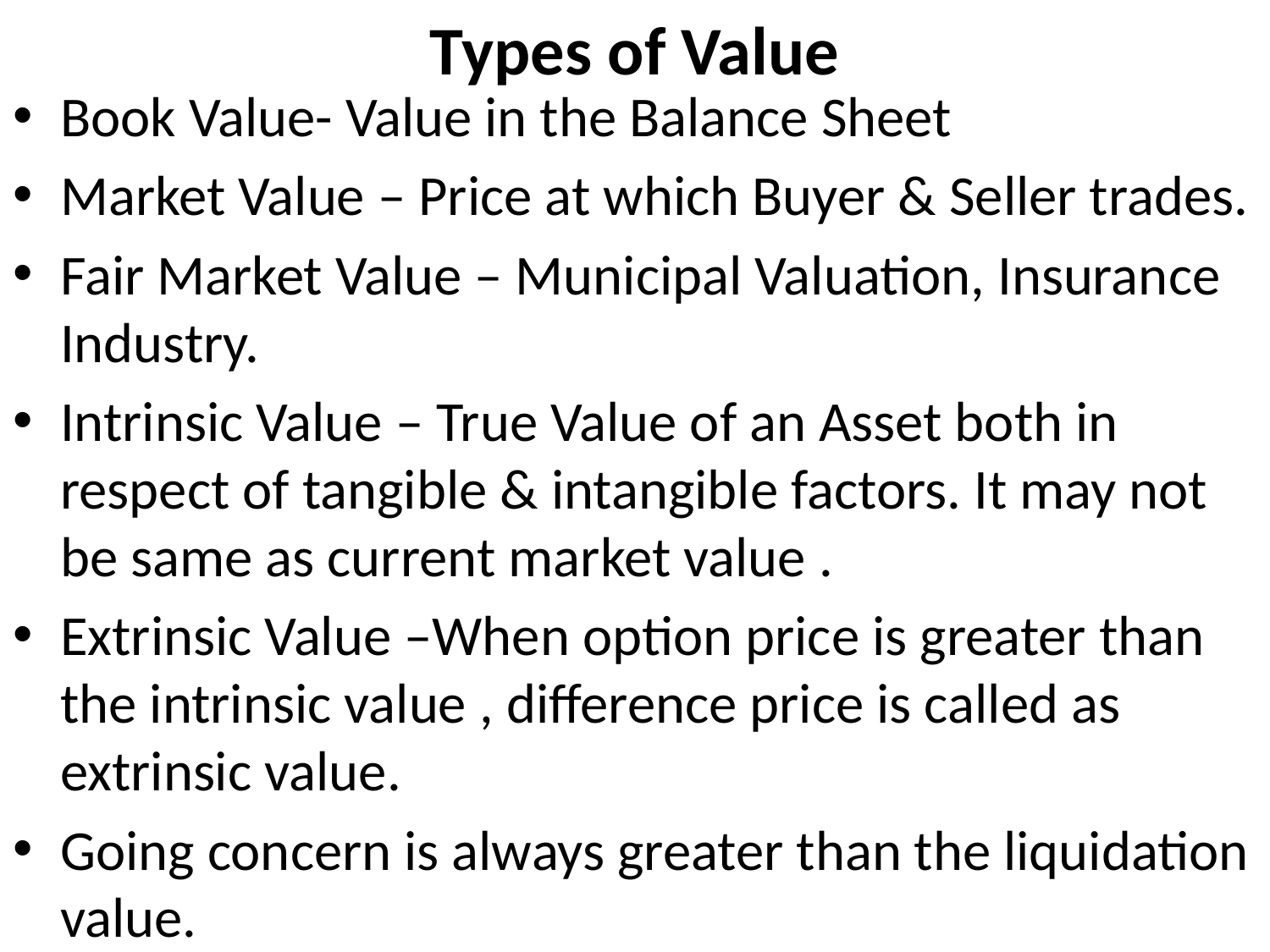

# Types of Value
Book Value- Value in the Balance Sheet
Market Value – Price at which Buyer & Seller trades.
Fair Market Value – Municipal Valuation, Insurance Industry.
Intrinsic Value – True Value of an Asset both in respect of tangible & intangible factors. It may not be same as current market value .
Extrinsic Value –When option price is greater than the intrinsic value , difference price is called as extrinsic value.
Going concern is always greater than the liquidation value.

Security or Financial Assets.